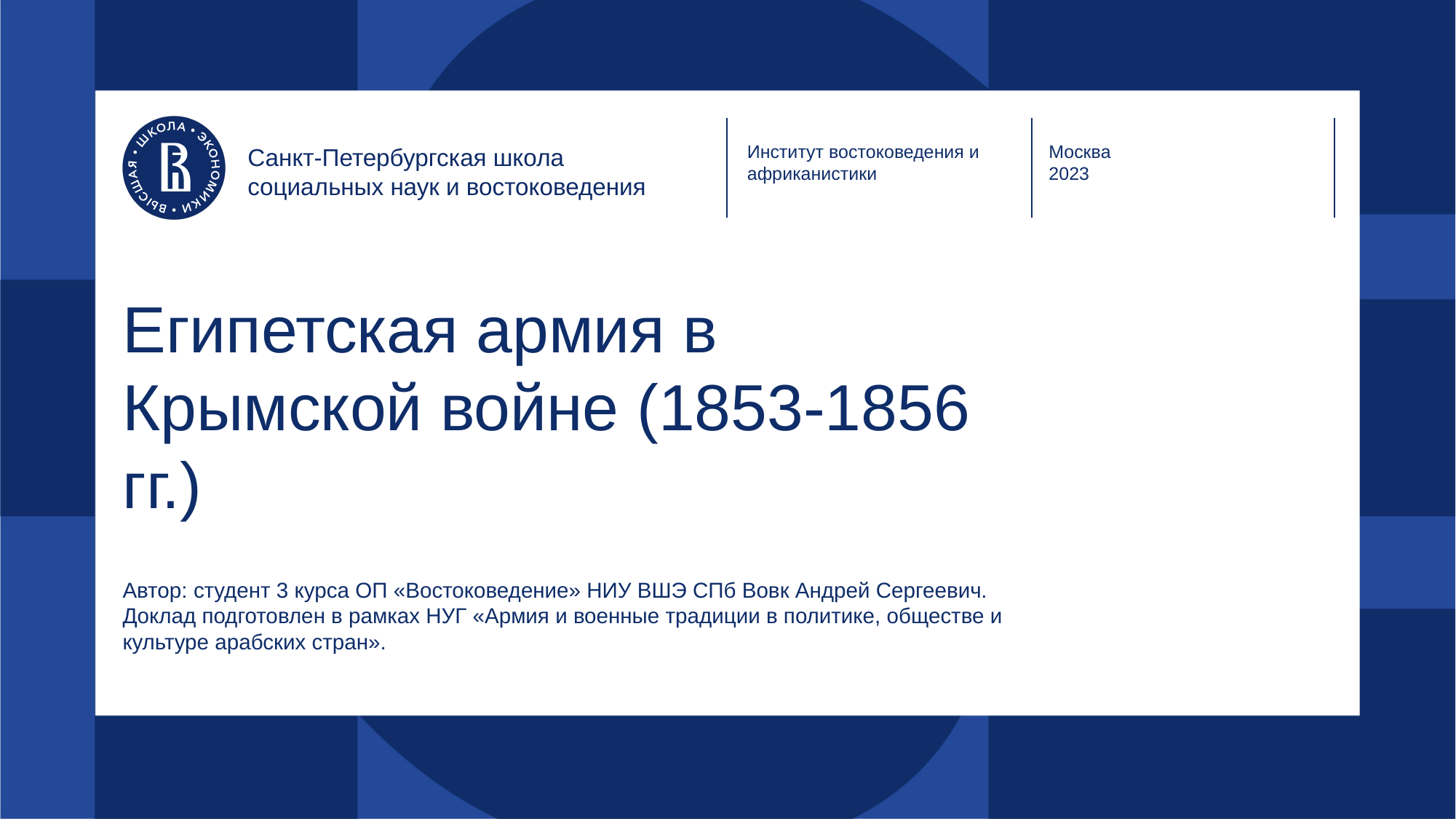

Институт востоковедения и африканистики
Москва
2023
Санкт-Петербургская школа социальных наук и востоковедения
# Египетская армия в Крымской войне (1853-1856 гг.)
Автор: студент 3 курса ОП «Востоковедение» НИУ ВШЭ СПб Вовк Андрей Сергеевич. Доклад подготовлен в рамках НУГ «Армия и военные традиции в политике, обществе и культуре арабских стран».